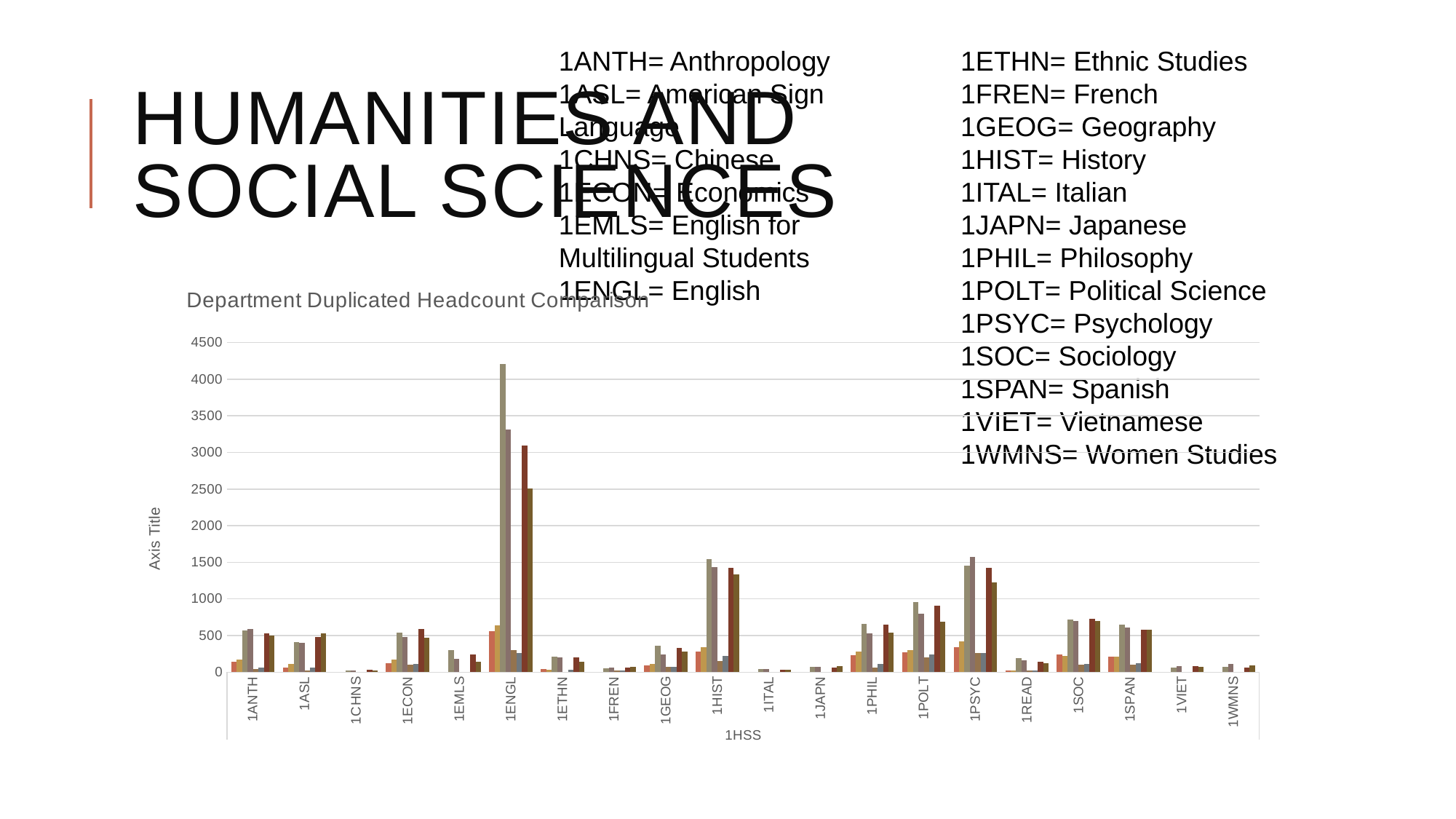

1ANTH= Anthropology
1ASL= American Sign Language
1CHNS= Chinese
1ECON= Economics
1EMLS= English for Multilingual Students
1ENGL= English
1ETHN= Ethnic Studies
1FREN= French
1GEOG= Geography
1HIST= History
1ITAL= Italian
1JAPN= Japanese
1PHIL= Philosophy
1POLT= Political Science
1PSYC= Psychology
1SOC= Sociology
1SPAN= Spanish
1VIET= Vietnamese
1WMNS= Women Studies
# Humanities and Social Sciences

### Chart: Department Duplicated Headcount Comparison

| Category | 2019SU | 2020SU | 2019FA | 2020FA | 2020SI | 2021SI | 2020SP | 2021SP |
|---|---|---|---|---|---|---|---|---|
| 1ANTH | 144.0 | 167.0 | 574.0 | 591.0 | 47.0 | 59.0 | 532.0 | 502.0 |
| 1ASL | 63.0 | 117.0 | 415.0 | 405.0 | 23.0 | 62.0 | 477.0 | 526.0 |
| 1CHNS | None | None | 19.0 | 20.0 | None | None | 29.0 | 26.0 |
| 1ECON | 127.0 | 168.0 | 536.0 | 479.0 | 107.0 | 110.0 | 590.0 | 472.0 |
| 1EMLS | None | None | 306.0 | 179.0 | None | None | 245.0 | 142.0 |
| 1ENGL | 556.0 | 643.0 | 4203.0 | 3311.0 | 297.0 | 266.0 | 3097.0 | 2507.0 |
| 1ETHN | 39.0 | 36.0 | 213.0 | 197.0 | None | 31.0 | 204.0 | 143.0 |
| 1FREN | None | None | 54.0 | 59.0 | 18.0 | 21.0 | 66.0 | 69.0 |
| 1GEOG | 90.0 | 108.0 | 358.0 | 239.0 | 69.0 | 75.0 | 331.0 | 286.0 |
| 1HIST | 278.0 | 342.0 | 1541.0 | 1432.0 | 157.0 | 223.0 | 1427.0 | 1338.0 |
| 1ITAL | None | None | 46.0 | 42.0 | None | None | 30.0 | 34.0 |
| 1JAPN | None | None | 73.0 | 72.0 | None | None | 59.0 | 87.0 |
| 1PHIL | 234.0 | 278.0 | 654.0 | 532.0 | 63.0 | 110.0 | 647.0 | 535.0 |
| 1POLT | 271.0 | 301.0 | 954.0 | 794.0 | 197.0 | 242.0 | 903.0 | 689.0 |
| 1PSYC | 339.0 | 423.0 | 1455.0 | 1573.0 | 258.0 | 261.0 | 1422.0 | 1222.0 |
| 1READ | 25.0 | 20.0 | 188.0 | 160.0 | 24.0 | 21.0 | 140.0 | 121.0 |
| 1SOC | 242.0 | 226.0 | 716.0 | 696.0 | 102.0 | 110.0 | 726.0 | 700.0 |
| 1SPAN | 208.0 | 208.0 | 644.0 | 613.0 | 101.0 | 118.0 | 581.0 | 583.0 |
| 1VIET | None | None | 63.0 | 86.0 | None | None | 80.0 | 76.0 |
| 1WMNS | None | None | 70.0 | 116.0 | None | None | 59.0 | 94.0 |